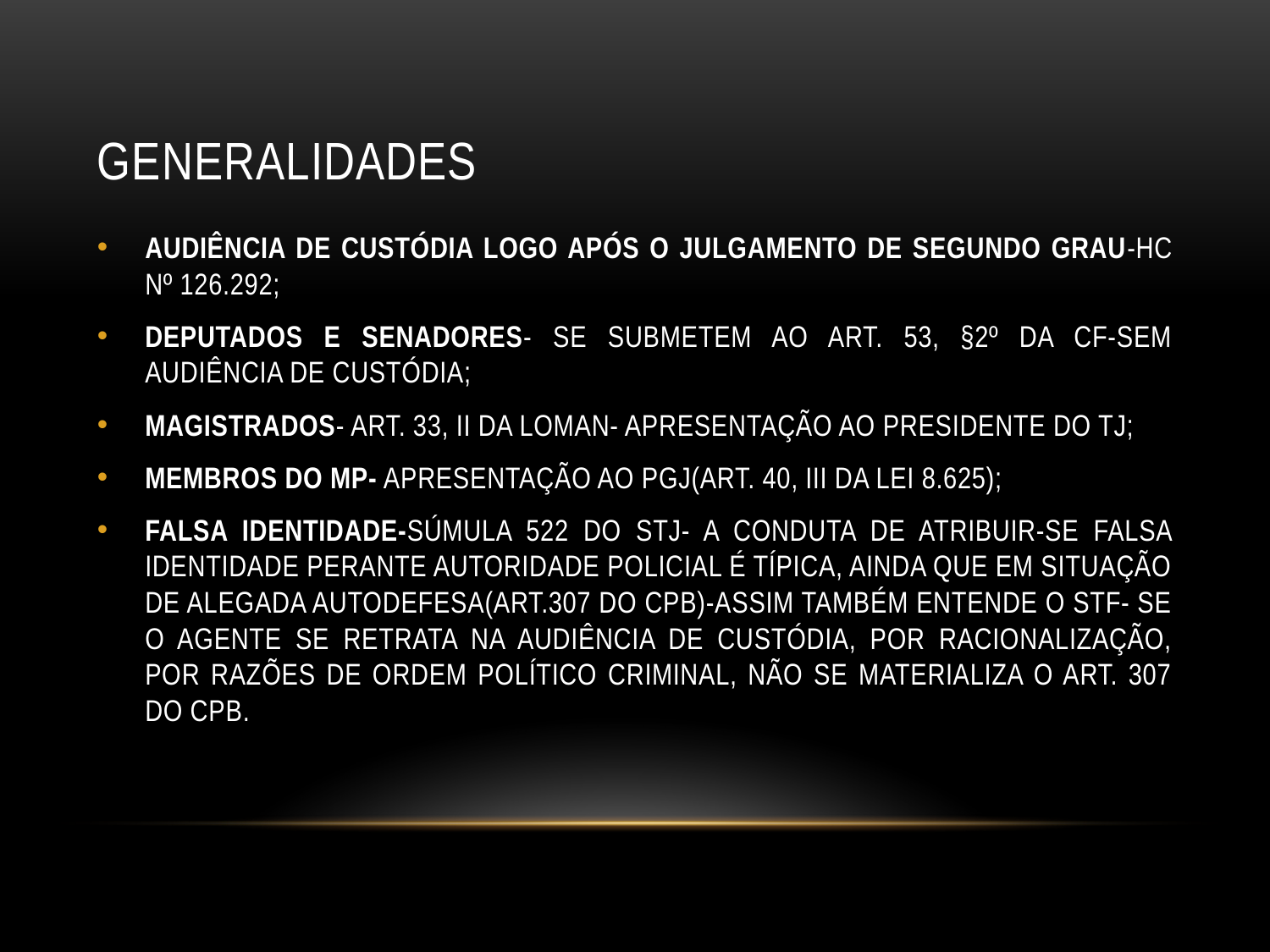

# GENERALIDADES
AUDIÊNCIA DE CUSTÓDIA LOGO APÓS O JULGAMENTO DE SEGUNDO GRAU-HC Nº 126.292;
DEPUTADOS E SENADORES- SE SUBMETEM AO ART. 53, §2º DA CF-SEM AUDIÊNCIA DE CUSTÓDIA;
MAGISTRADOS- ART. 33, II DA LOMAN- APRESENTAÇÃO AO PRESIDENTE DO TJ;
MEMBROS DO MP- APRESENTAÇÃO AO PGJ(ART. 40, III DA LEI 8.625);
FALSA IDENTIDADE-SÚMULA 522 DO STJ- A CONDUTA DE ATRIBUIR-SE FALSA IDENTIDADE PERANTE AUTORIDADE POLICIAL É TÍPICA, AINDA QUE EM SITUAÇÃO DE ALEGADA AUTODEFESA(ART.307 DO CPB)-ASSIM TAMBÉM ENTENDE O STF- SE O AGENTE SE RETRATA NA AUDIÊNCIA DE CUSTÓDIA, POR RACIONALIZAÇÃO, POR RAZÕES DE ORDEM POLÍTICO CRIMINAL, NÃO SE MATERIALIZA O ART. 307 DO CPB.